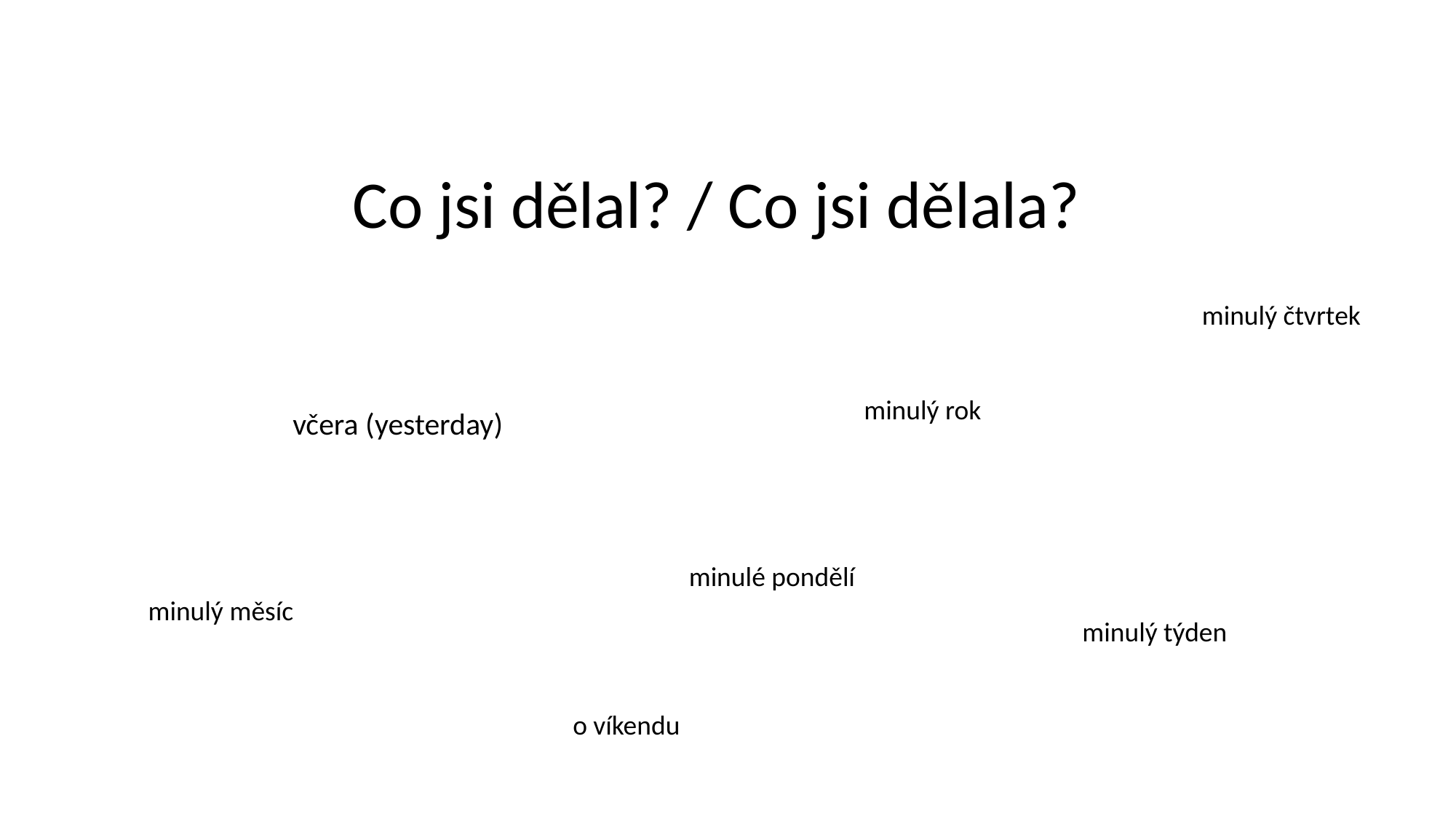

Co jsi dělal? / Co jsi dělala?
minulý čtvrtek
minulý rok
včera (yesterday)
minulé pondělí
minulý měsíc
minulý týden
o víkendu